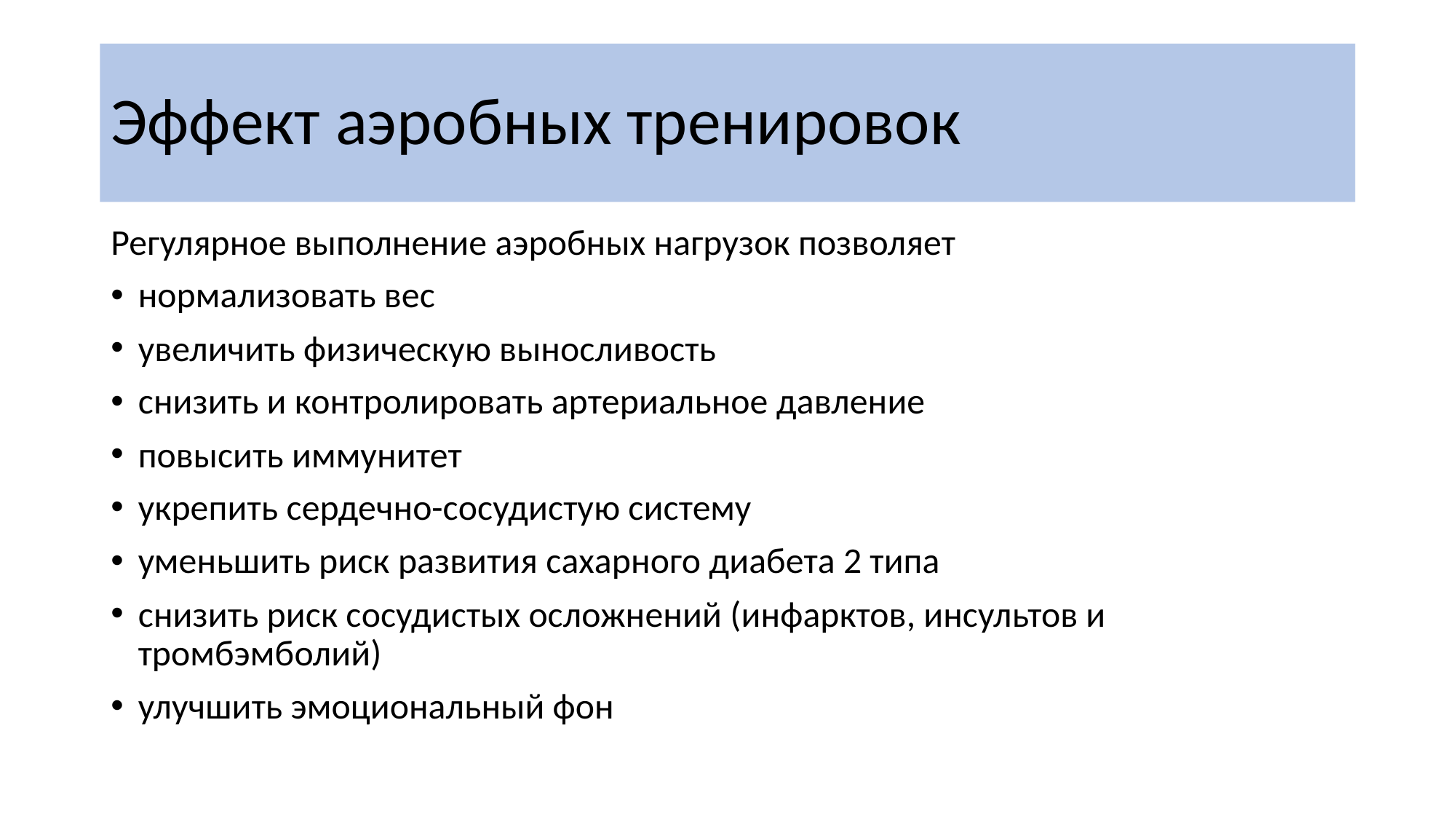

# Эффект аэробных тренировок
Регулярное выполнение аэробных нагрузок позволяет
нормализовать вес
увеличить физическую выносливость
снизить и контролировать артериальное давление
повысить иммунитет
укрепить сердечно-сосудистую систему
уменьшить риск развития сахарного диабета 2 типа
снизить риск сосудистых осложнений (инфарктов, инсультов и тромбэмболий)
улучшить эмоциональный фон